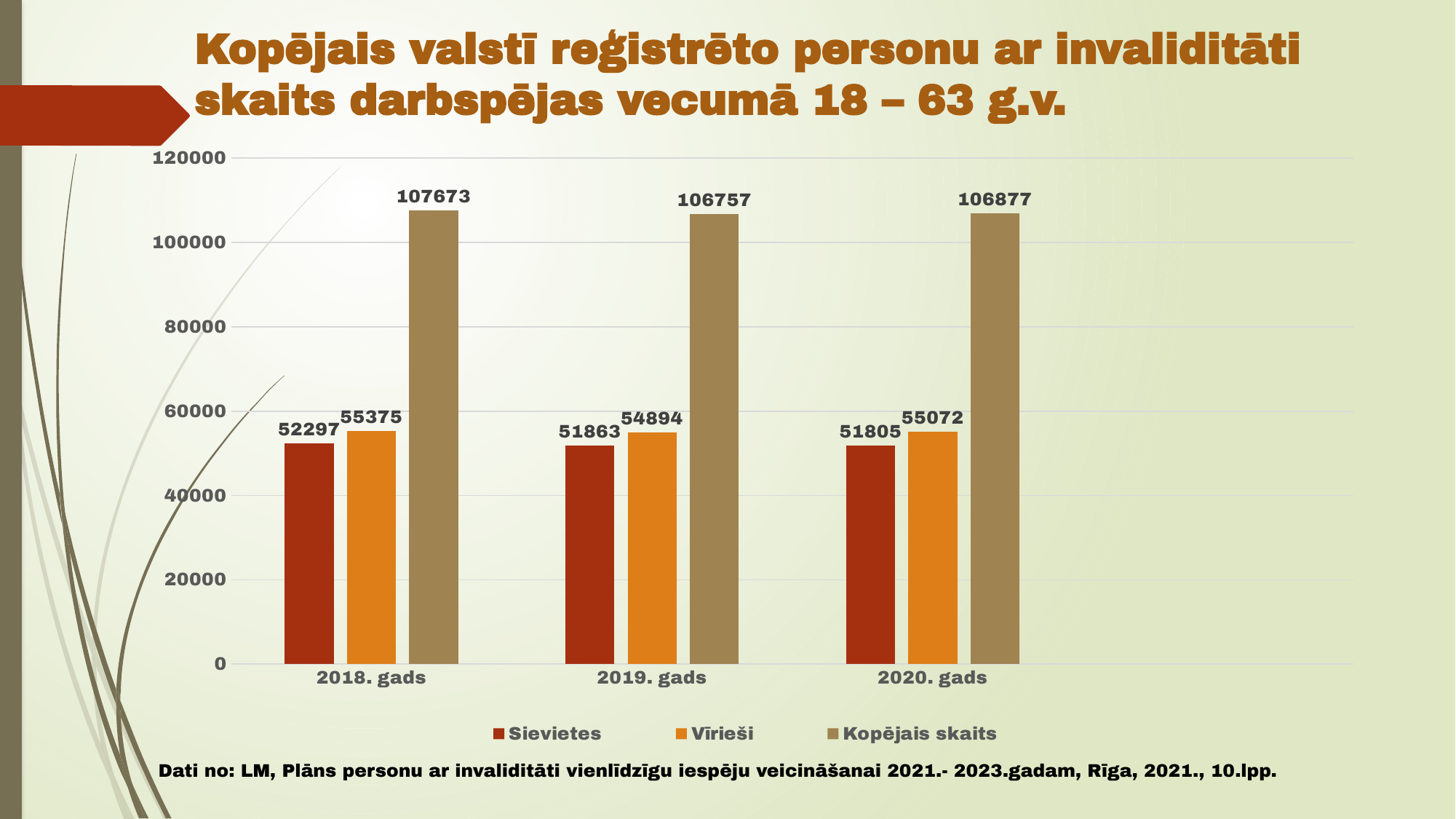

# Kopējais valstī reģistrēto personu ar invaliditāti skaits darbspējas vecumā 18 – 63 g.v.

### Chart

| Category | Sievietes | Vīrieši | Kopējais skaits |
|---|---|---|---|
| 2018. gads | 52297.0 | 55375.0 | 107673.0 |
| 2019. gads | 51863.0 | 54894.0 | 106757.0 |
| 2020. gads | 51805.0 | 55072.0 | 106877.0 |
Dati no: LM, Plāns personu ar invaliditāti vienlīdzīgu iespēju veicināšanai 2021.- 2023.gadam, Rīga, 2021., 10.lpp.